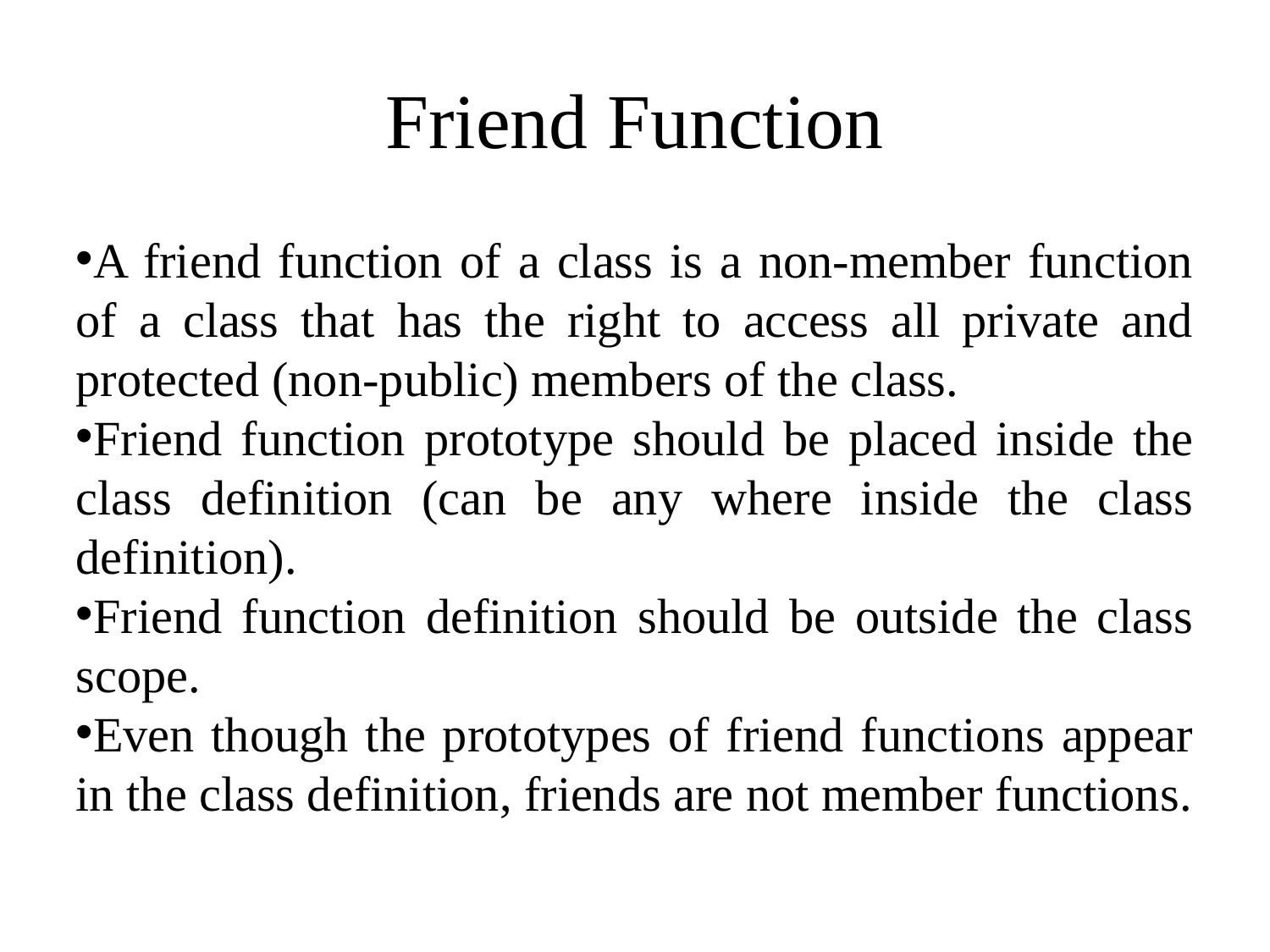

Friend Function
A friend function of a class is a non-member function of a class that has the right to access all private and protected (non-public) members of the class.
Friend function prototype should be placed inside the class definition (can be any where inside the class definition).
Friend function definition should be outside the class scope.
Even though the prototypes of friend functions appear in the class definition, friends are not member functions.